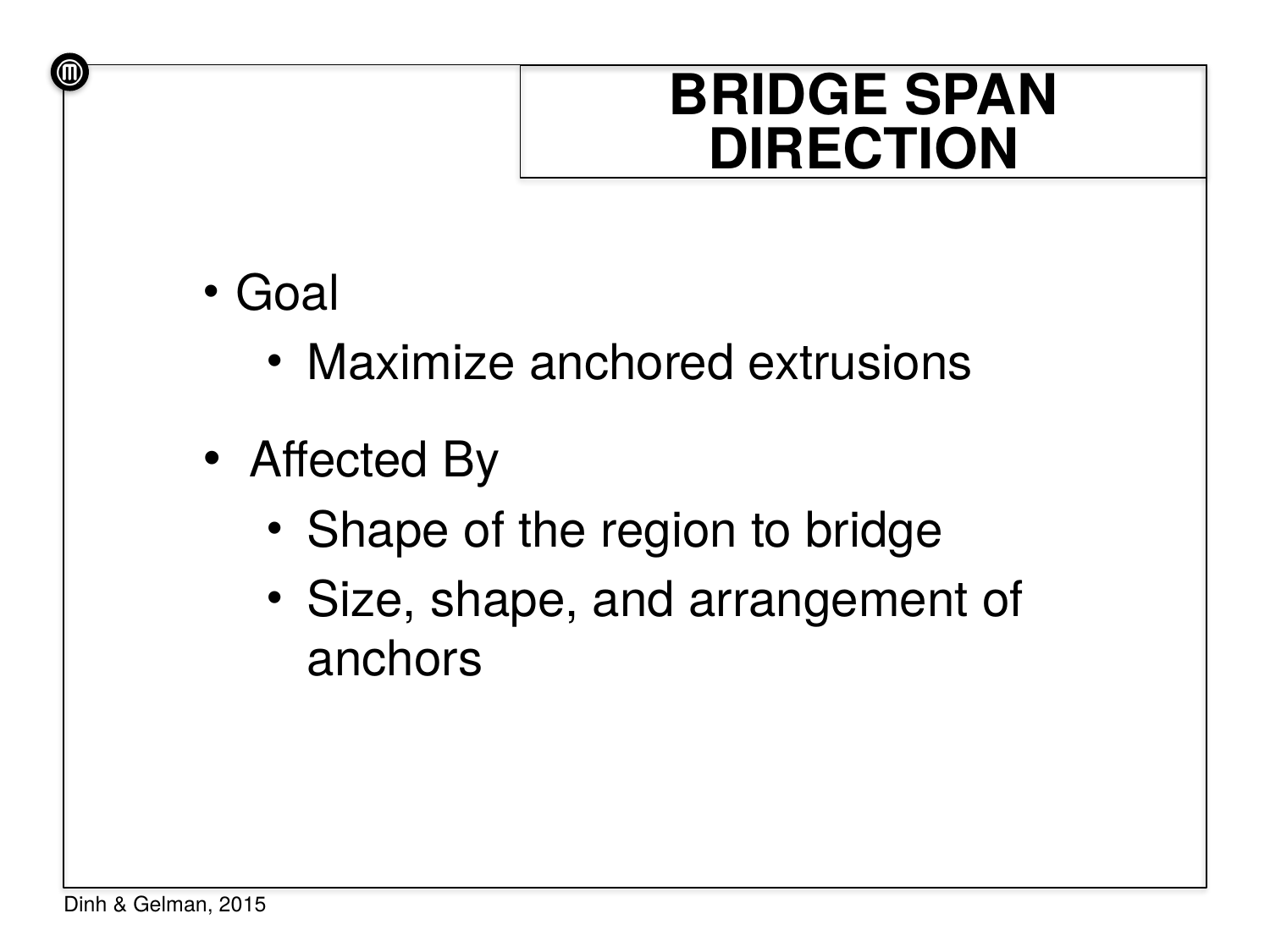

# Bridge Span Direction
Goal
Maximize anchored extrusions

 Affected By
Shape of the region to bridge
Size, shape, and arrangement of anchors